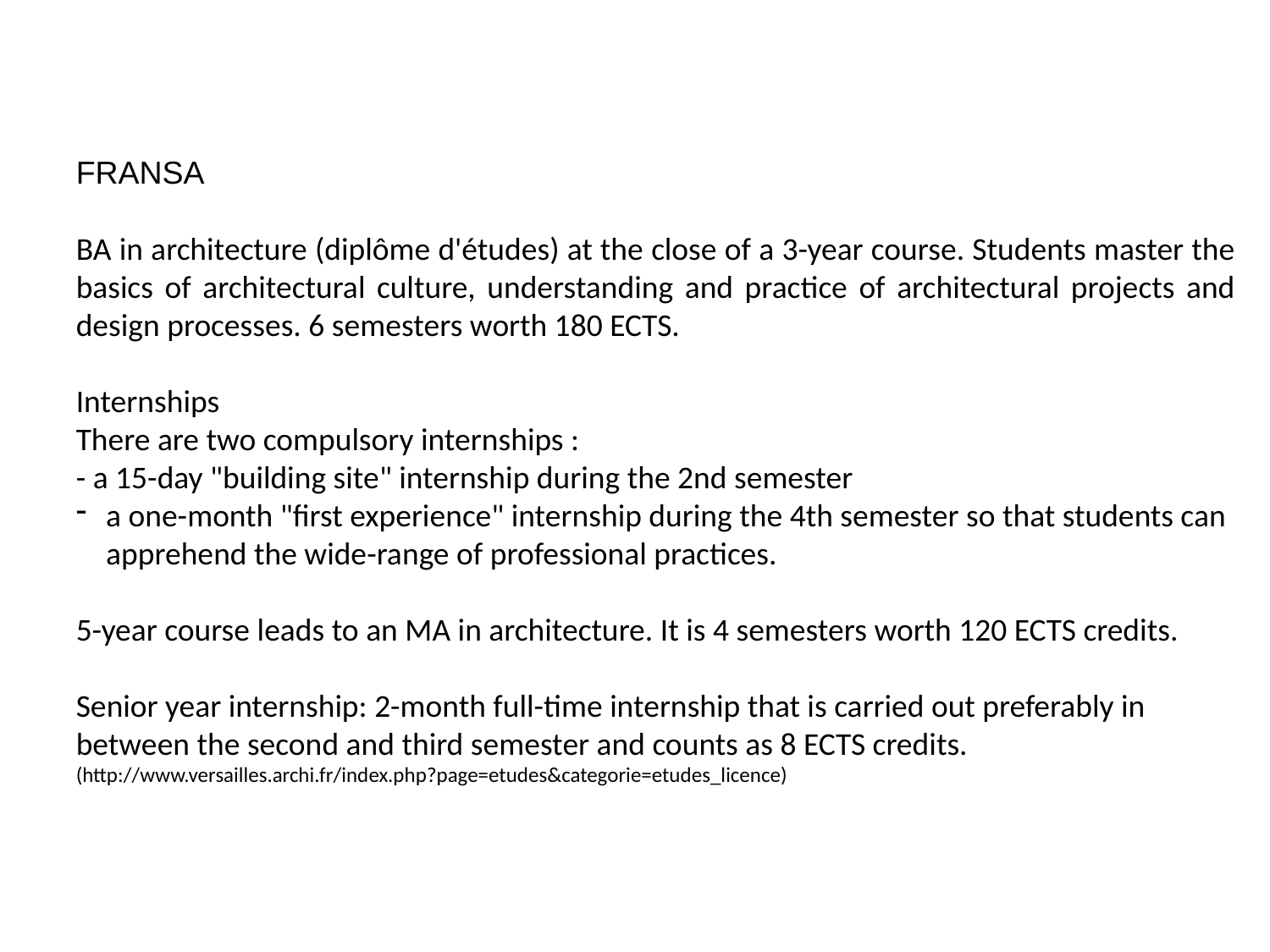

FRANSA
BA in architecture (diplôme d'études) at the close of a 3-year course. Students master the basics of architectural culture, understanding and practice of architectural projects and design processes. 6 semesters worth 180 ECTS.

Internships
There are two compulsory internships :
- a 15-day "building site" internship during the 2nd semester
a one-month "first experience" internship during the 4th semester so that students can apprehend the wide-range of professional practices.

5-year course leads to an MA in architecture. It is 4 semesters worth 120 ECTS credits.

Senior year internship: 2-month full-time internship that is carried out preferably in between the second and third semester and counts as 8 ECTS credits.
(http://www.versailles.archi.fr/index.php?page=etudes&categorie=etudes_licence)